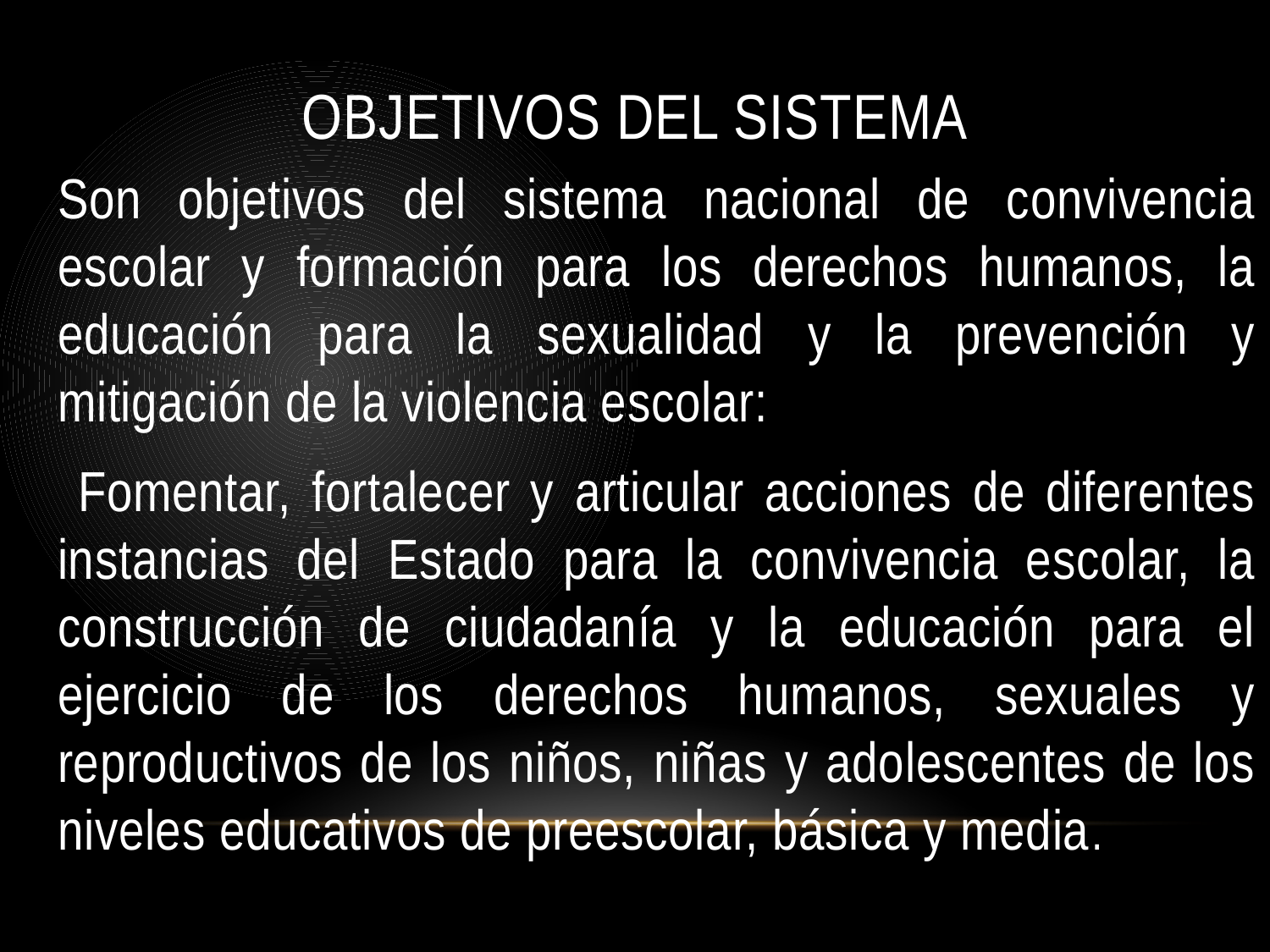

# Objetivos del Sistema
Son objetivos del sistema nacional de convivencia escolar y formación para los derechos humanos, la educación para la sexualidad y la prevención y mitigación de la violencia escolar:
 Fomentar, fortalecer y articular acciones de diferentes instancias del Estado para la convivencia escolar, la construcción de ciudadanía y la educación para el ejercicio de los derechos humanos, sexuales y reproductivos de los niños, niñas y adolescentes de los niveles educativos de preescolar, básica y media.